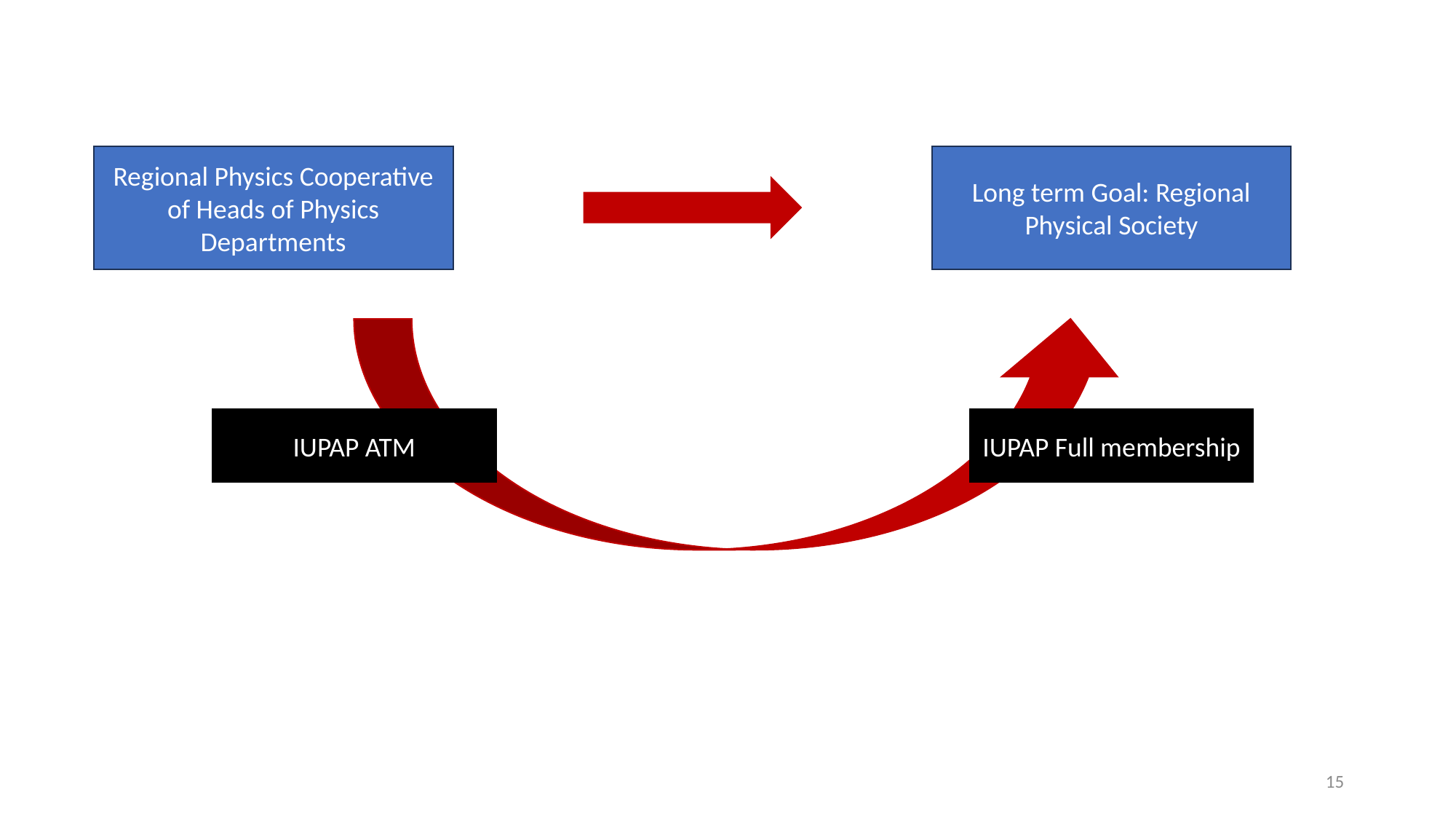

Regional Physics Cooperative of Heads of Physics Departments
Long term Goal: Regional Physical Society

IUPAP ATM
IUPAP Full membership
15